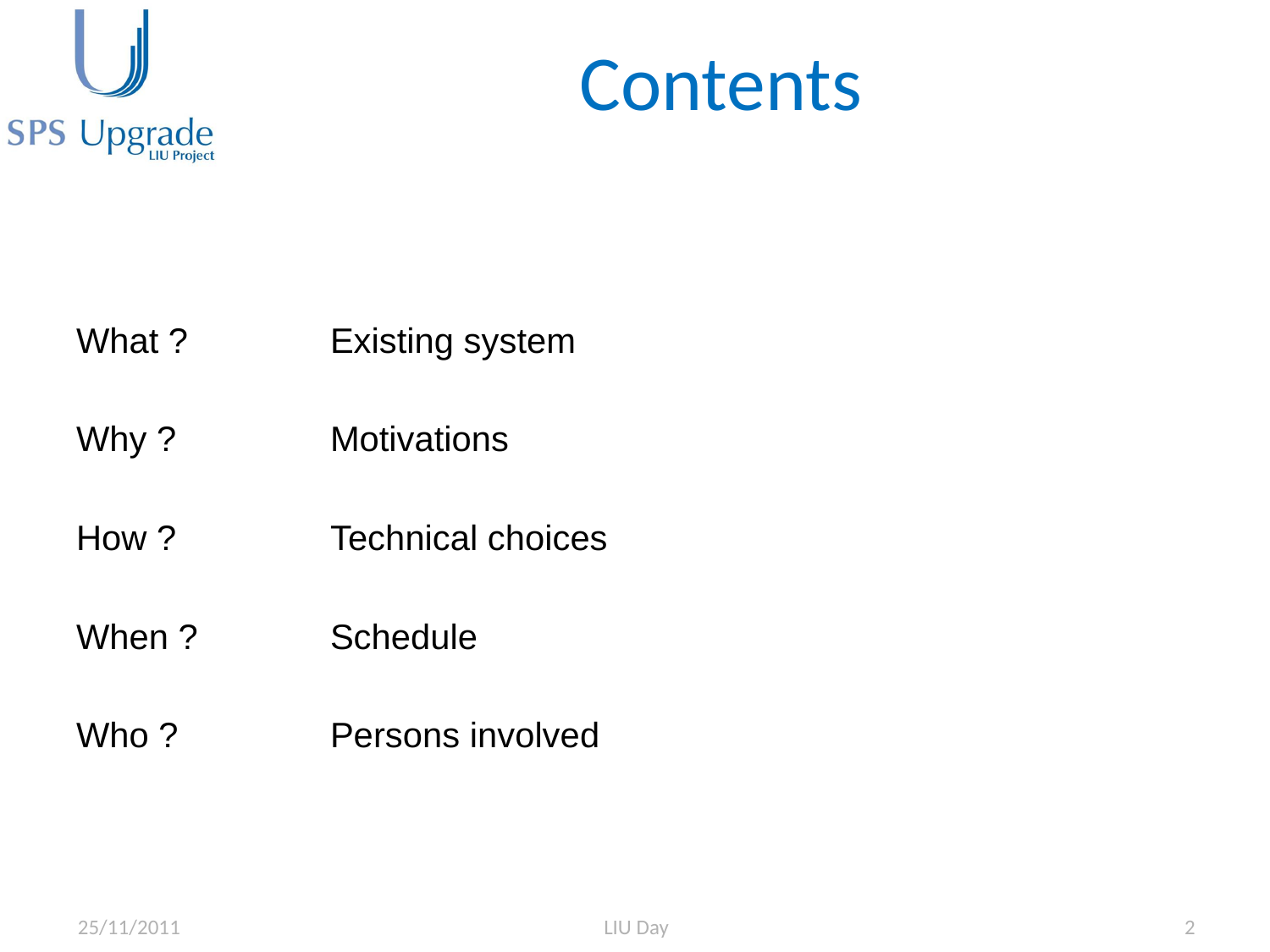

# Contents
What ?		Existing system

Why ?		Motivations

How ? 		Technical choices

When ?		Schedule

Who ?		Persons involved
25/11/2011
LIU Day
2